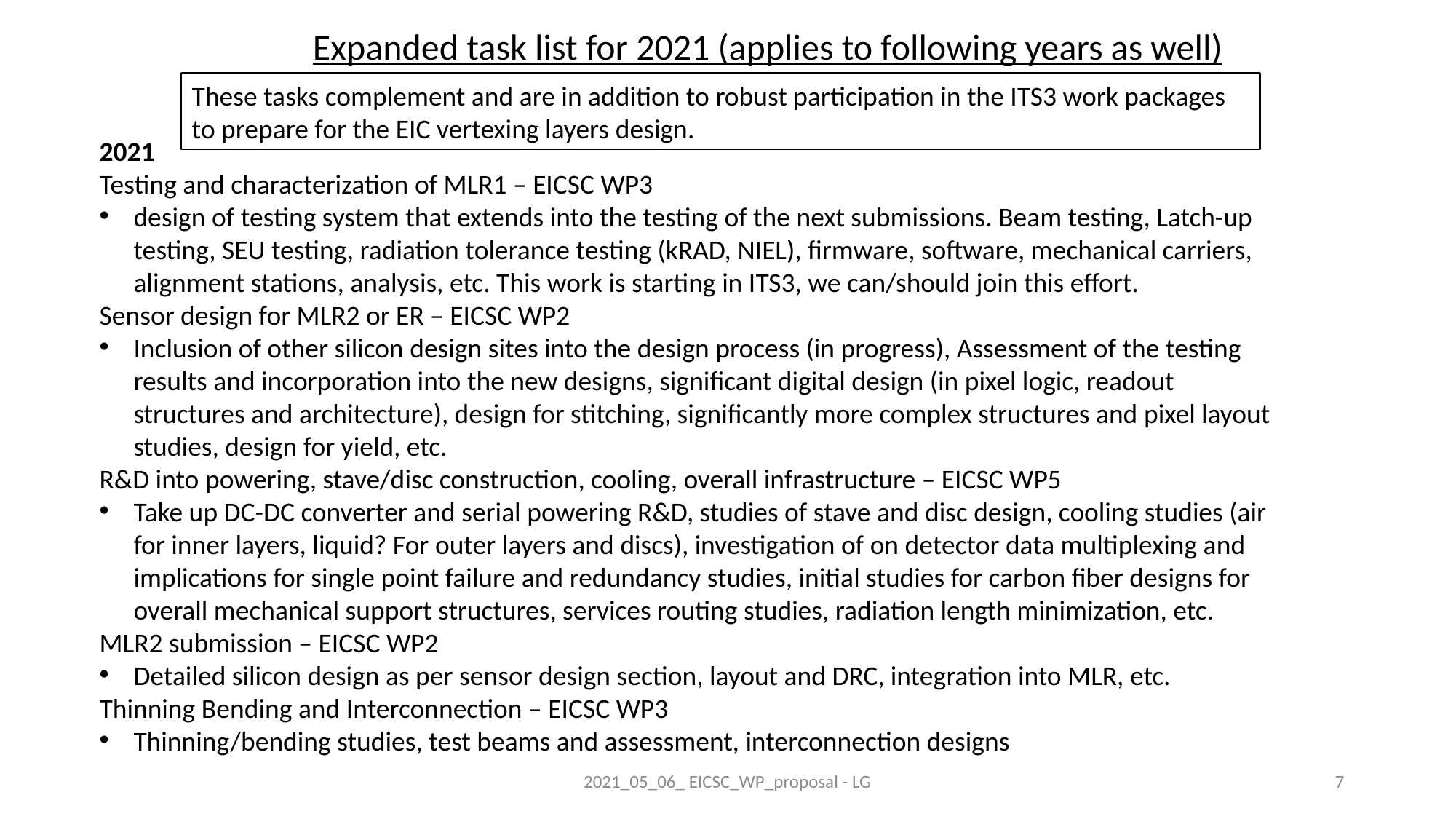

Expanded task list for 2021 (applies to following years as well)
These tasks complement and are in addition to robust participation in the ITS3 work packages to prepare for the EIC vertexing layers design.
2021
Testing and characterization of MLR1 – EICSC WP3
design of testing system that extends into the testing of the next submissions. Beam testing, Latch-up testing, SEU testing, radiation tolerance testing (kRAD, NIEL), firmware, software, mechanical carriers, alignment stations, analysis, etc. This work is starting in ITS3, we can/should join this effort.
Sensor design for MLR2 or ER – EICSC WP2
Inclusion of other silicon design sites into the design process (in progress), Assessment of the testing results and incorporation into the new designs, significant digital design (in pixel logic, readout structures and architecture), design for stitching, significantly more complex structures and pixel layout studies, design for yield, etc.
R&D into powering, stave/disc construction, cooling, overall infrastructure – EICSC WP5
Take up DC-DC converter and serial powering R&D, studies of stave and disc design, cooling studies (air for inner layers, liquid? For outer layers and discs), investigation of on detector data multiplexing and implications for single point failure and redundancy studies, initial studies for carbon fiber designs for overall mechanical support structures, services routing studies, radiation length minimization, etc.
MLR2 submission – EICSC WP2
Detailed silicon design as per sensor design section, layout and DRC, integration into MLR, etc.
Thinning Bending and Interconnection – EICSC WP3
Thinning/bending studies, test beams and assessment, interconnection designs
2021_05_06_ EICSC_WP_proposal - LG
7